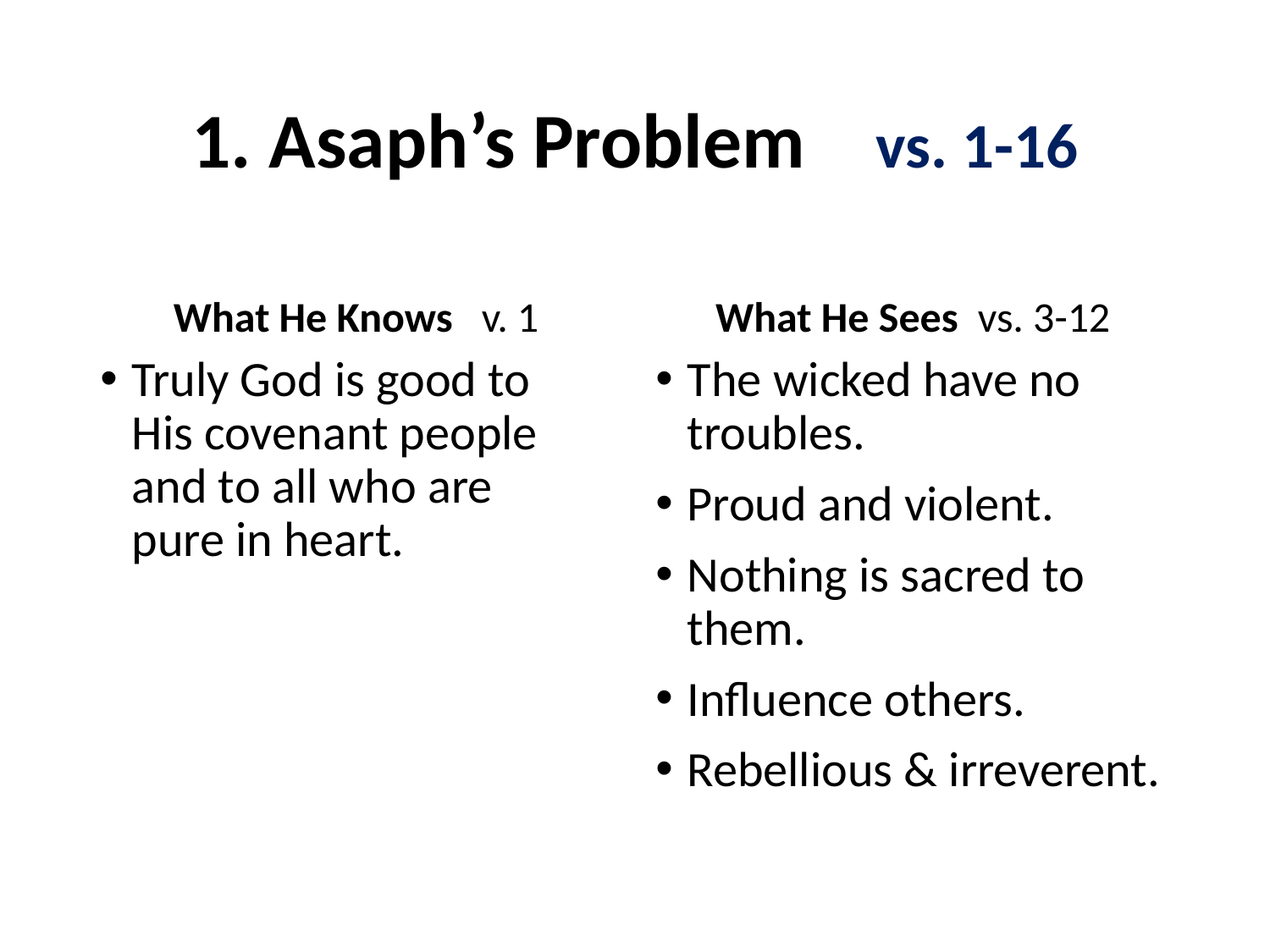

# 1. Asaph’s Problem    vs. 1-16
What He Knows   v. 1
What He Sees  vs. 3-12
Truly God is good to His covenant people and to all who are pure in heart.

The wicked have no troubles.
Proud and violent.
Nothing is sacred to them.
Influence others.
Rebellious & irreverent.